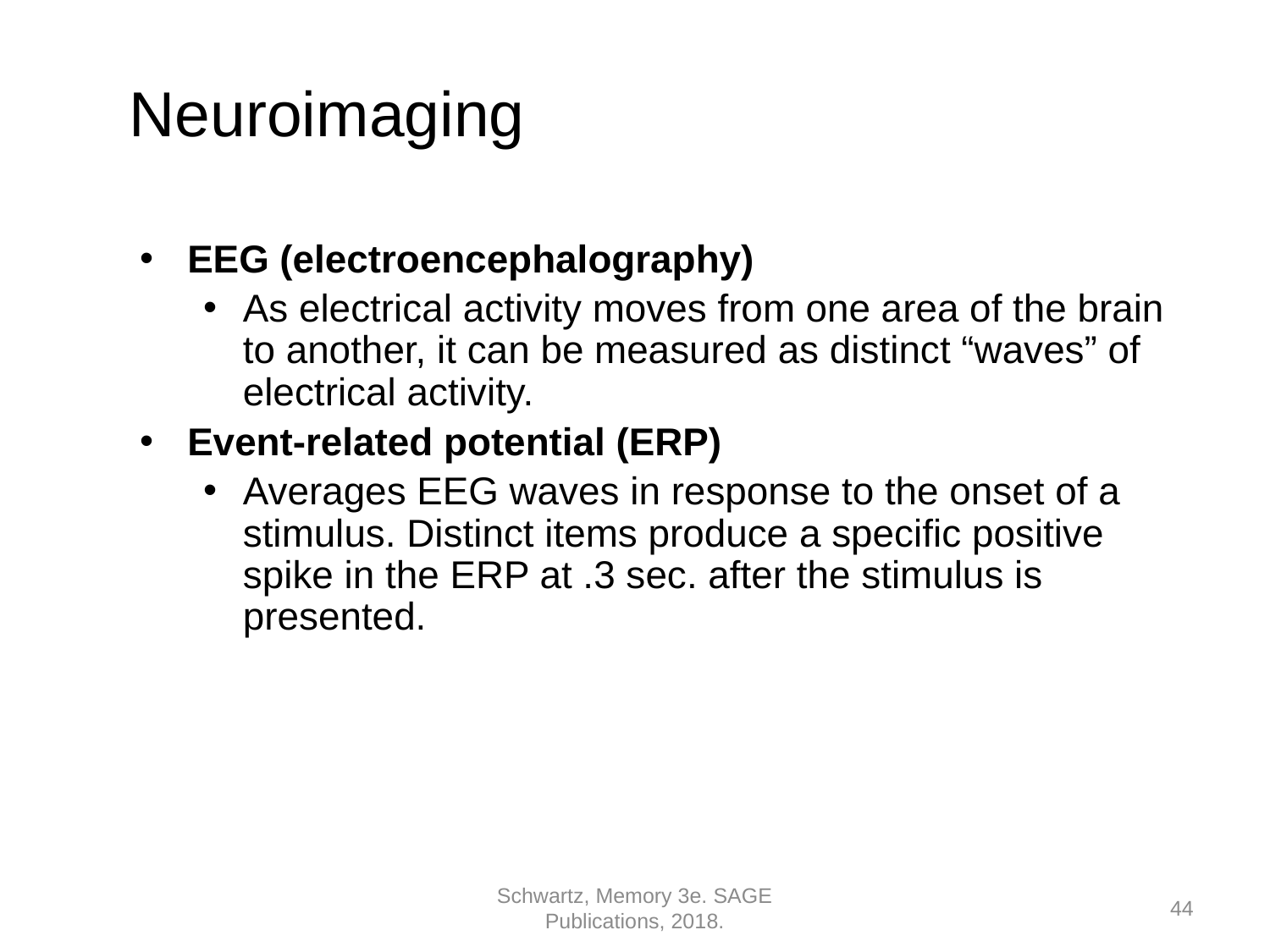

Neuroimaging
EEG (electroencephalography)
As electrical activity moves from one area of the brain to another, it can be measured as distinct “waves” of electrical activity.
Event-related potential (ERP)
Averages EEG waves in response to the onset of a stimulus. Distinct items produce a specific positive spike in the ERP at .3 sec. after the stimulus is presented.
Schwartz, Memory 3e. SAGE Publications, 2018.
44